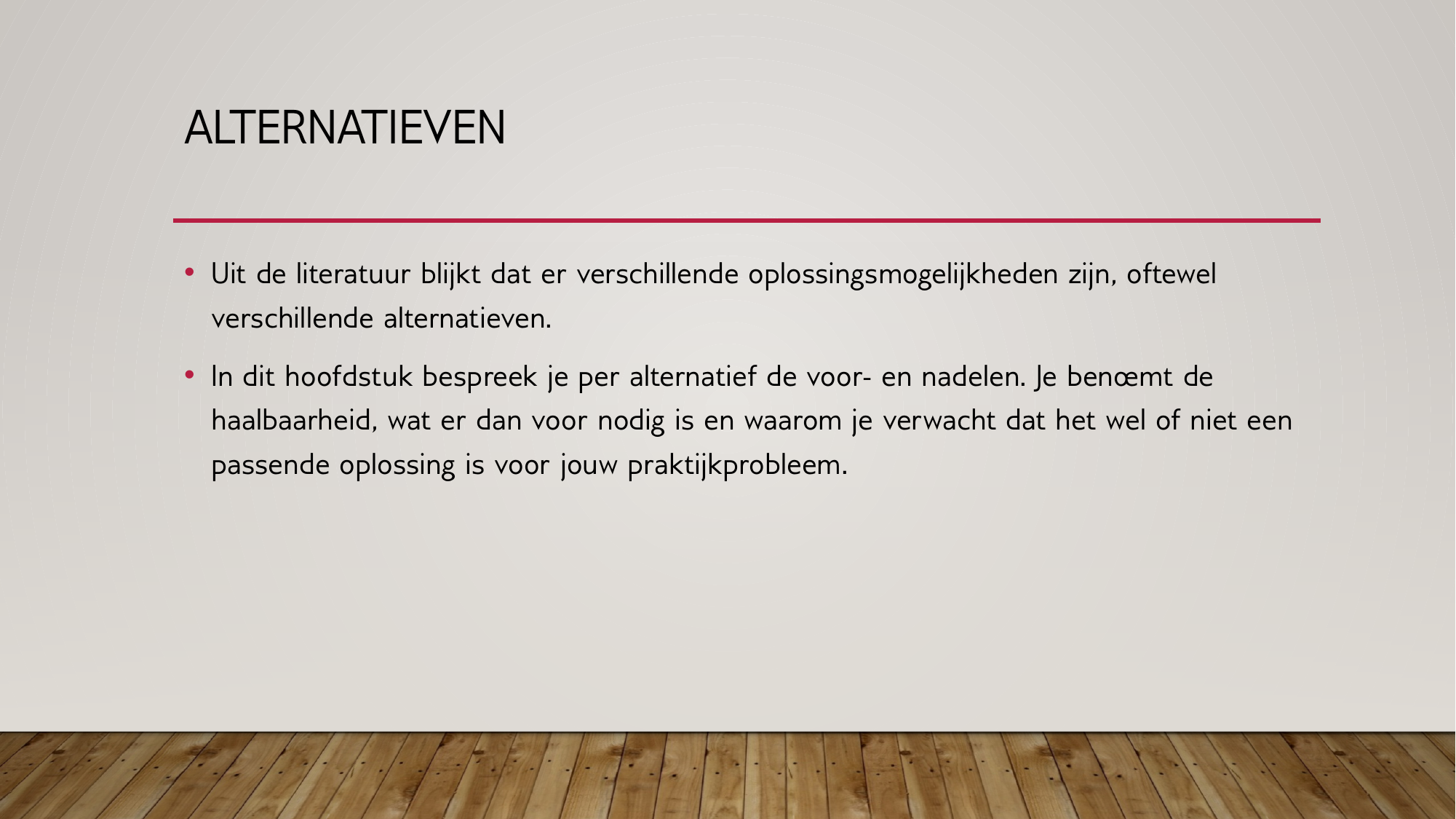

# Alternatieven
Uit de literatuur blijkt dat er verschillende oplossingsmogelijkheden zijn, oftewel verschillende alternatieven.
In dit hoofdstuk bespreek je per alternatief de voor- en nadelen. Je benoemt de haalbaarheid, wat er dan voor nodig is en waarom je verwacht dat het wel of niet een passende oplossing is voor jouw praktijkprobleem.